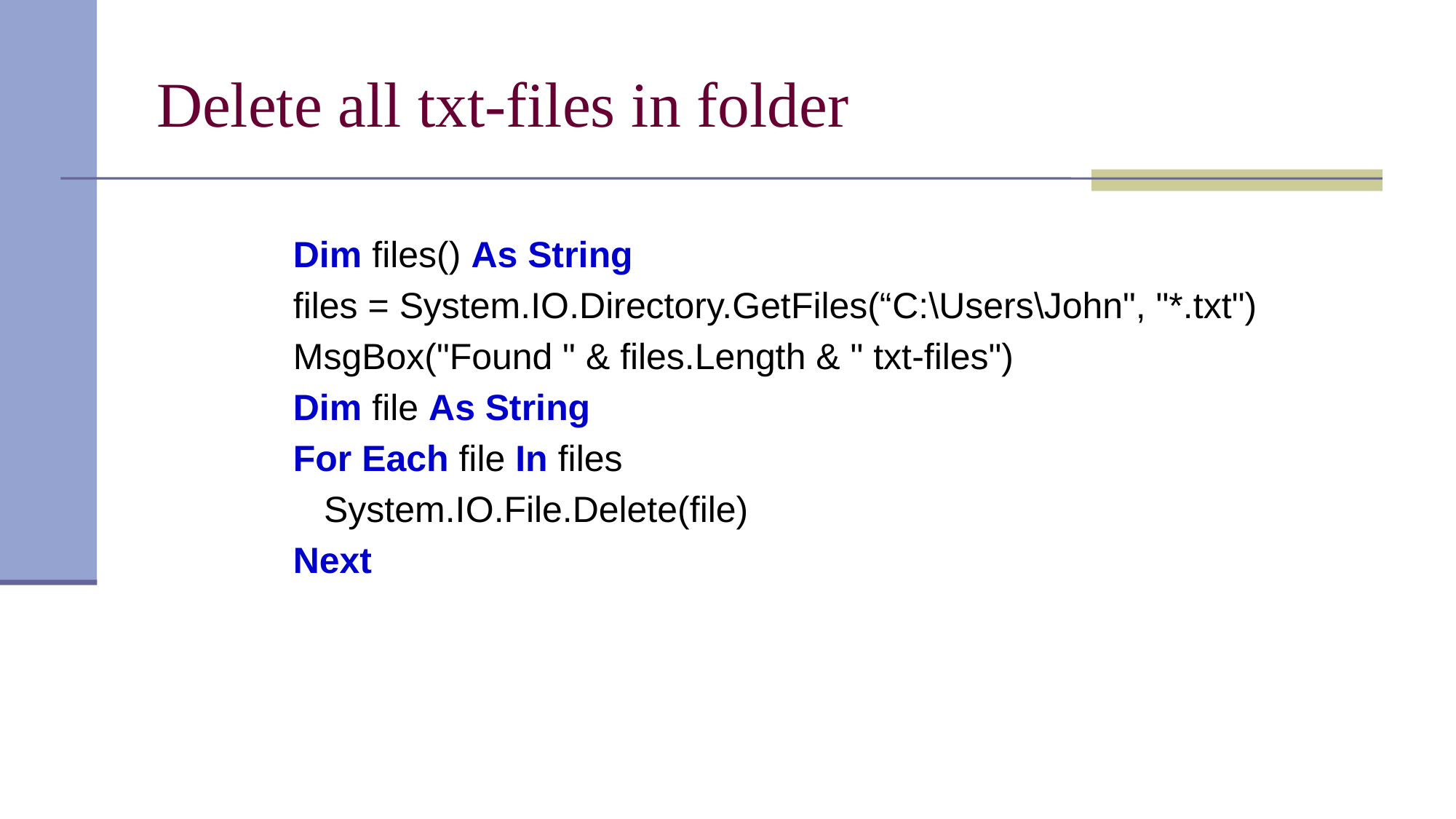

# Delete all txt-files in folder
 Dim files() As String
 files = System.IO.Directory.GetFiles(“C:\Users\John", "*.txt")
 MsgBox("Found " & files.Length & " txt-files")
 Dim file As String
 For Each file In files
	System.IO.File.Delete(file)
 Next